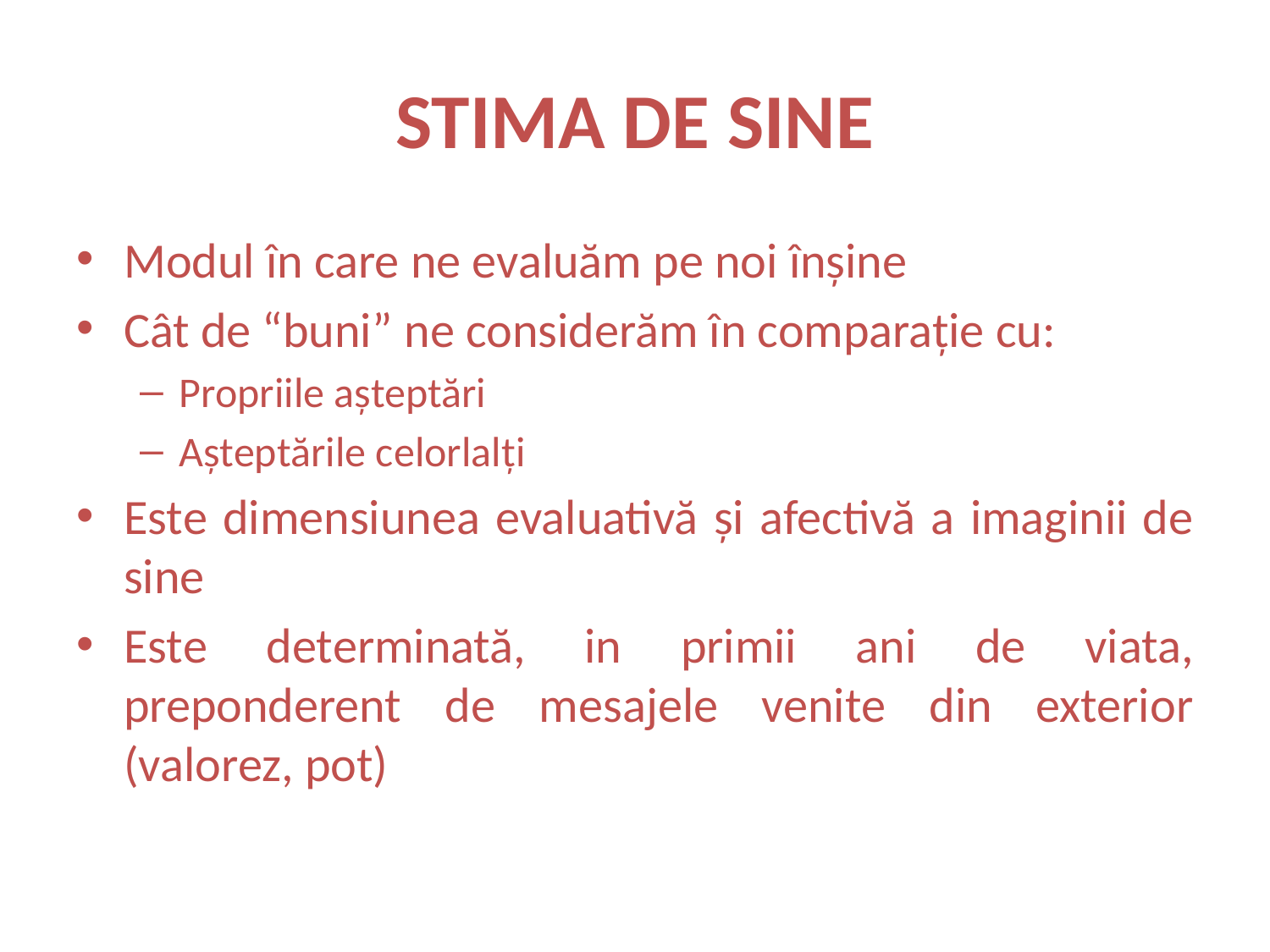

# STIMA DE SINE
Modul în care ne evaluăm pe noi înşine
Cât de “buni” ne considerăm în comparaţie cu:
Propriile aşteptări
Aşteptările celorlalţi
Este dimensiunea evaluativă şi afectivă a imaginii de sine
Este determinată, in primii ani de viata, preponderent de mesajele venite din exterior (valorez, pot)